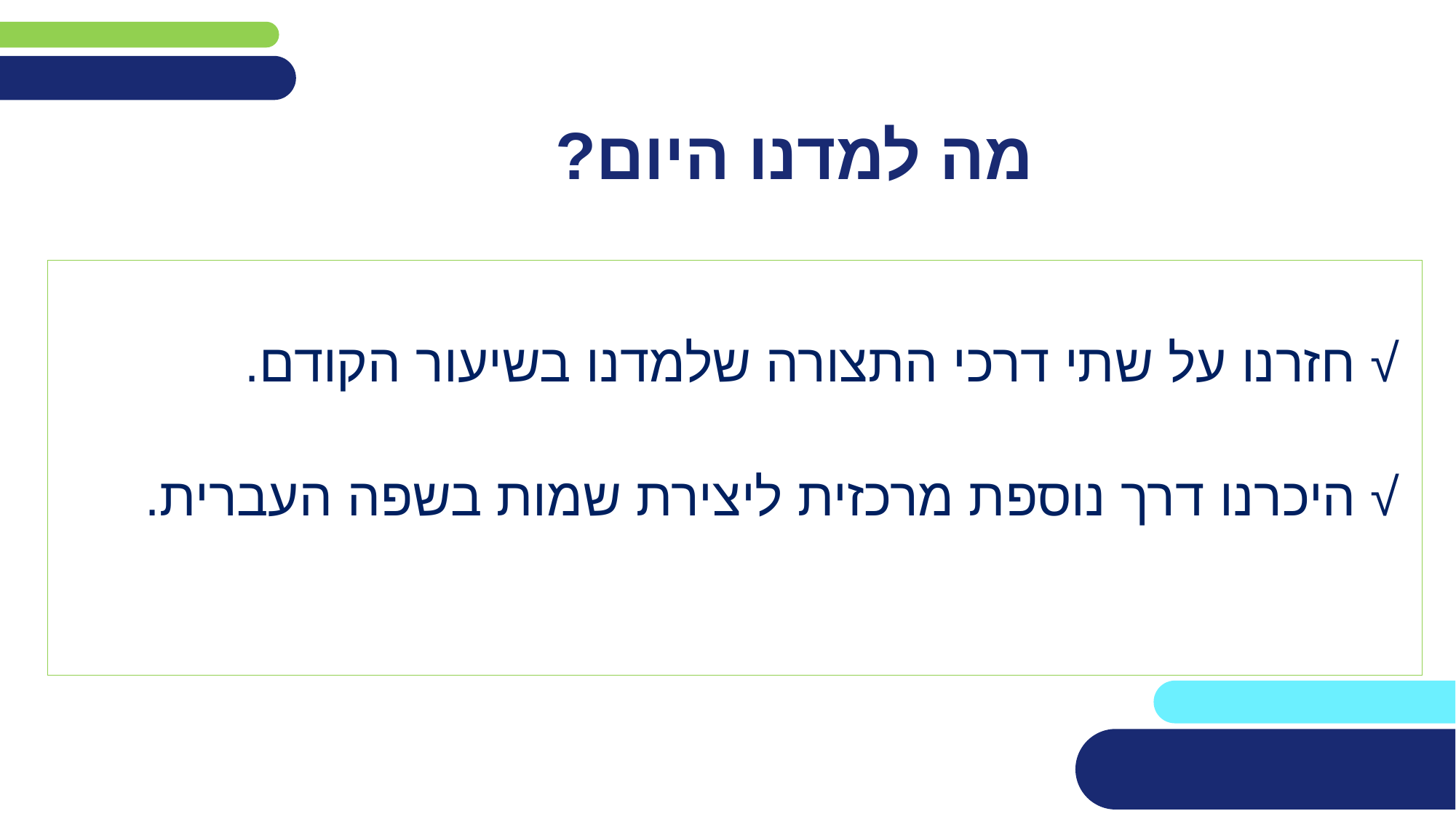

# מה למדנו היום?
√ חזרנו על שתי דרכי התצורה שלמדנו בשיעור הקודם.
√ היכרנו דרך נוספת מרכזית ליצירת שמות בשפה העברית.